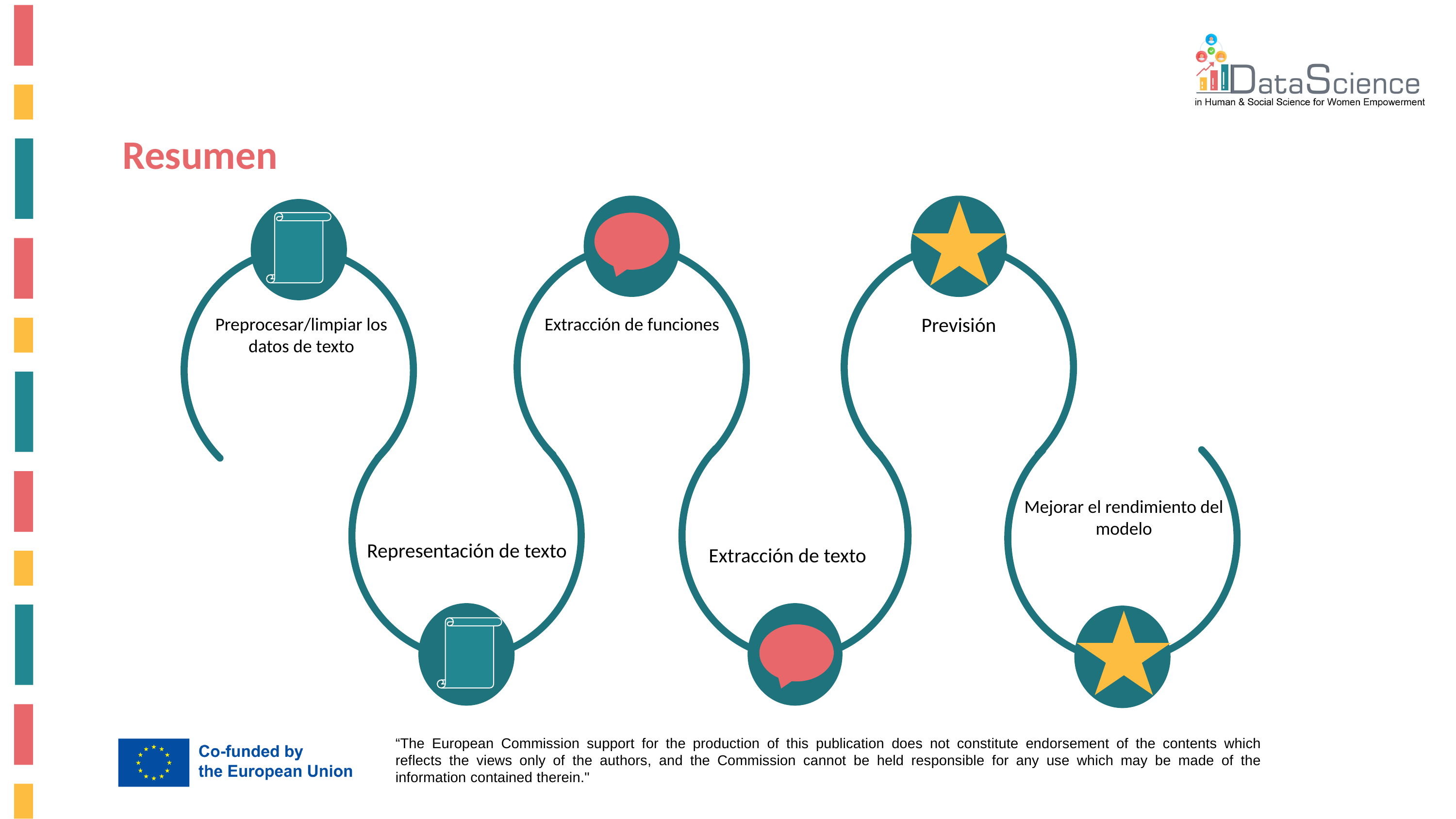

Resumen

Previsión
Preprocesar/limpiar los datos de texto
Extracción de funciones

Mejorar el rendimiento del modelo
Representación de texto
Extracción de texto